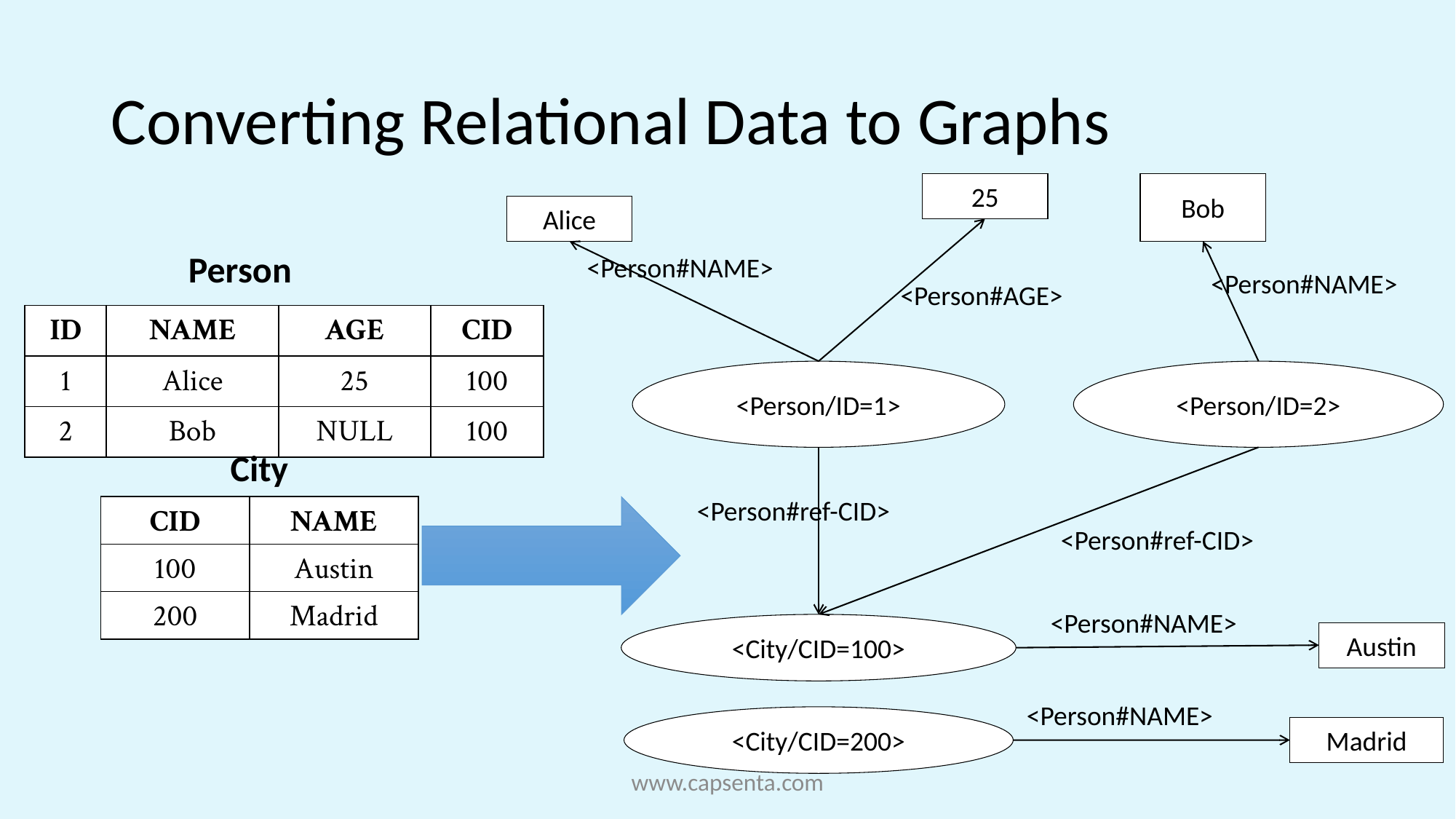

# Converting Relational Data to Graphs
25
Bob
Alice
Person
<Person#NAME>
<Person#NAME>
<Person#AGE>
| ID | NAME | AGE | CID |
| --- | --- | --- | --- |
| 1 | Alice | 25 | 100 |
| 2 | Bob | NULL | 100 |
<Person/ID=1>
<Person/ID=2>
City
<Person#ref-CID>
| CID | NAME |
| --- | --- |
| 100 | Austin |
| 200 | Madrid |

<Person#ref-CID>
<Person#NAME>
<City/CID=100>
Austin
<Person#NAME>
<City/CID=200>
Madrid
www.capsenta.com